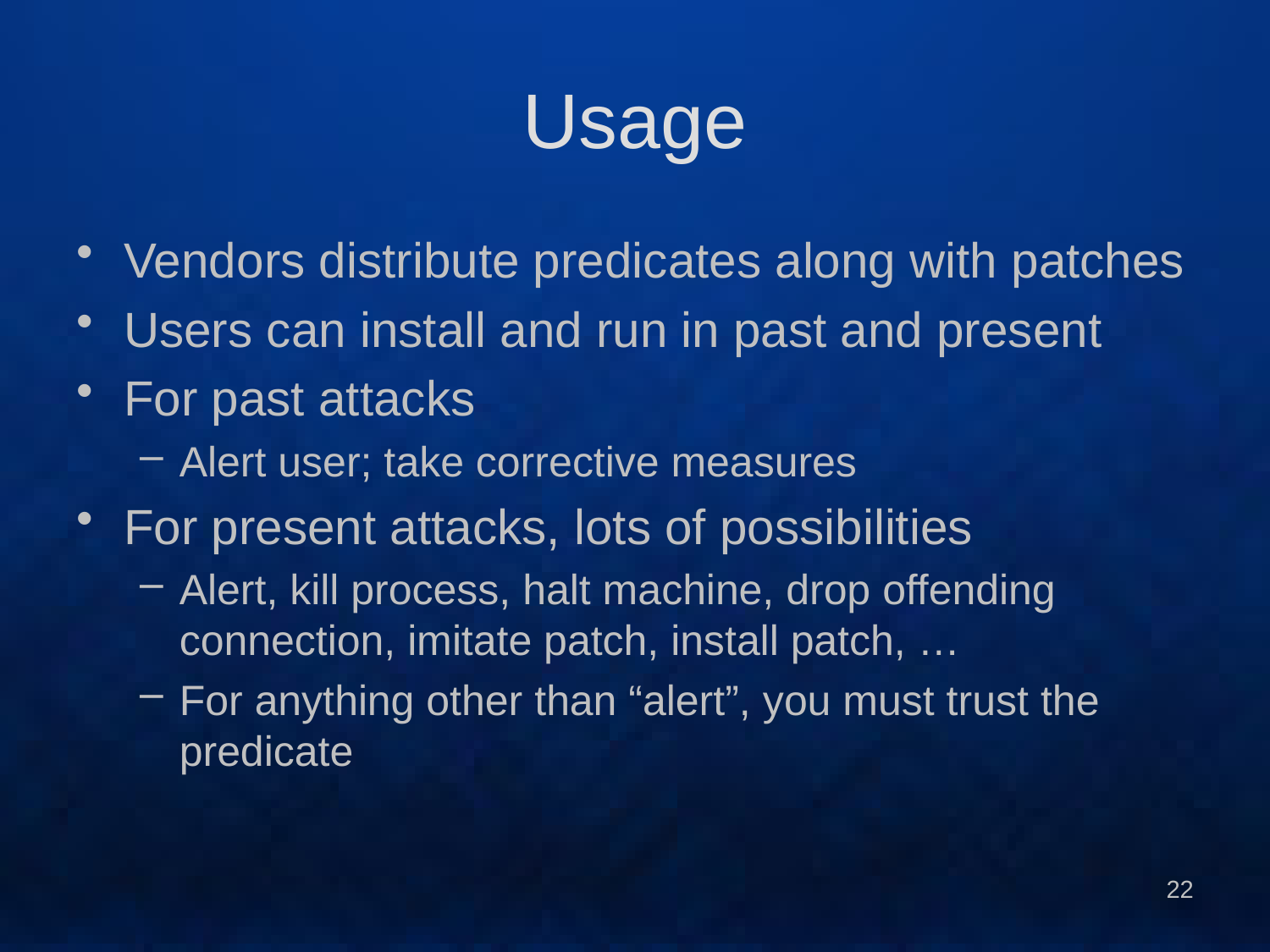

# Usage
Vendors distribute predicates along with patches
Users can install and run in past and present
For past attacks
Alert user; take corrective measures
For present attacks, lots of possibilities
Alert, kill process, halt machine, drop offending connection, imitate patch, install patch, …
For anything other than “alert”, you must trust the predicate
22